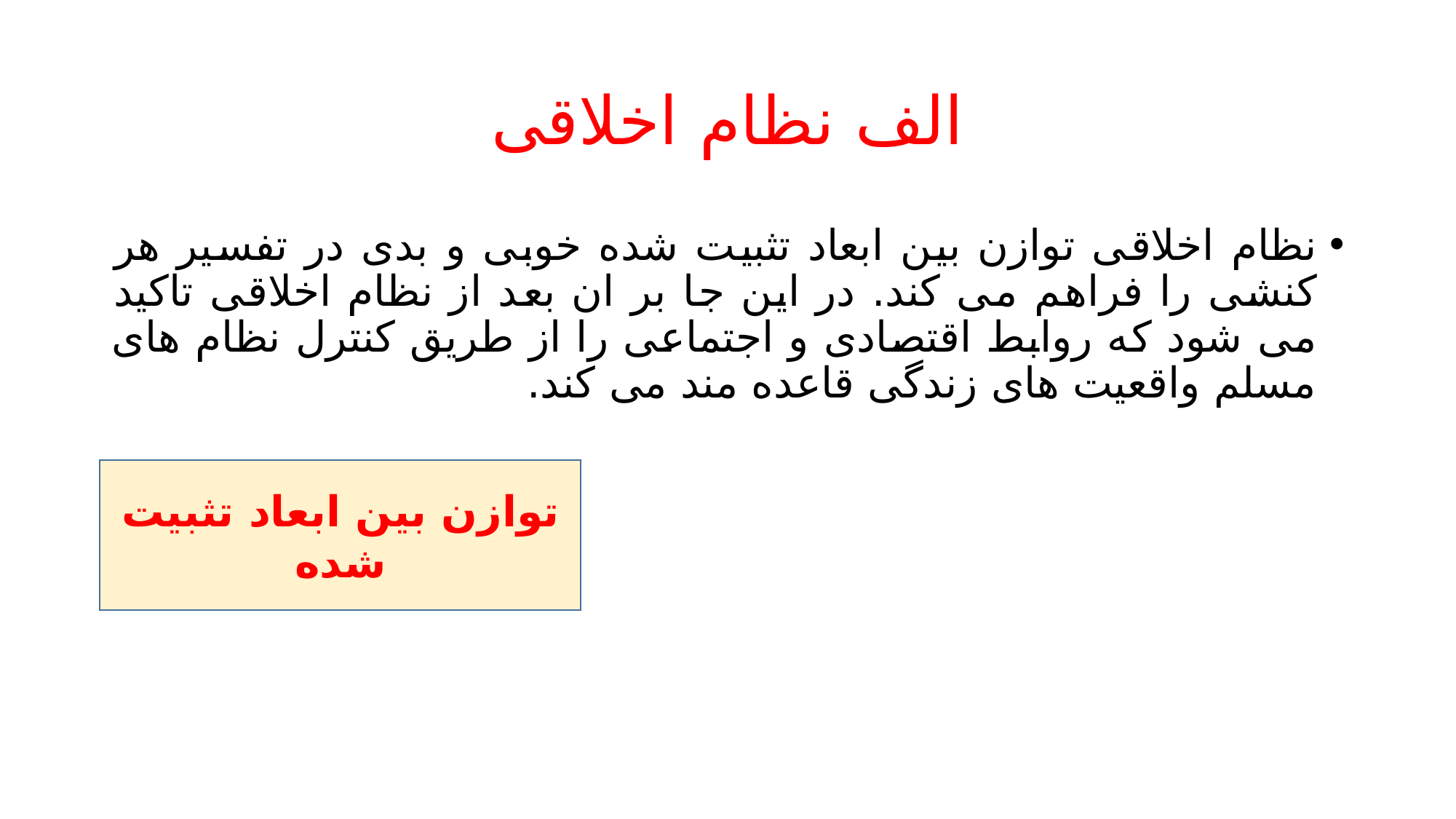

# الف نظام اخلاقی
نظام اخلاقی توازن بین ابعاد تثبیت شده خوبی و بدی در تفسیر هر کنشی را فراهم می کند. در این جا بر ان بعد از نظام اخلاقی تاکید می شود که روابط اقتصادی و اجتماعی را از طریق کنترل نظام های مسلم واقعیت های زندگی قاعده مند می کند.
توازن بین ابعاد تثبیت شده